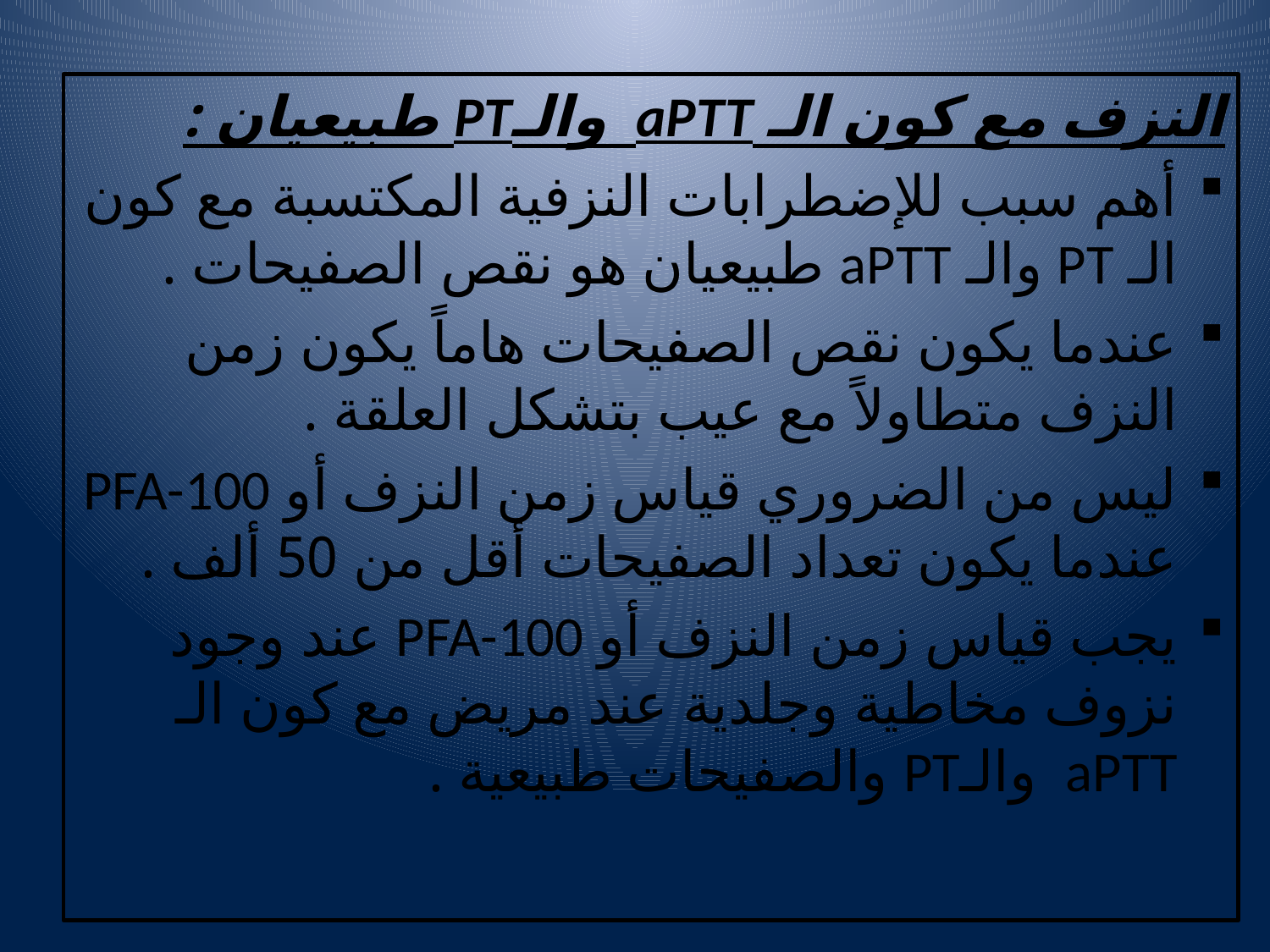

النزف مع كون الـ aPTT  والـPT طبيعيان :
أهم سبب للإضطرابات النزفية المكتسبة مع كون الـ PT والـ aPTT طبيعيان هو نقص الصفيحات .
عندما يكون نقص الصفيحات هاماً يكون زمن النزف متطاولاً مع عيب بتشكل العلقة .
ليس من الضروري قياس زمن النزف أو PFA-100 عندما يكون تعداد الصفيحات أقل من 50 ألف .
يجب قياس زمن النزف أو PFA-100 عند وجود نزوف مخاطية وجلدية عند مريض مع كون الـ aPTT  والـPT والصفيحات طبيعية .